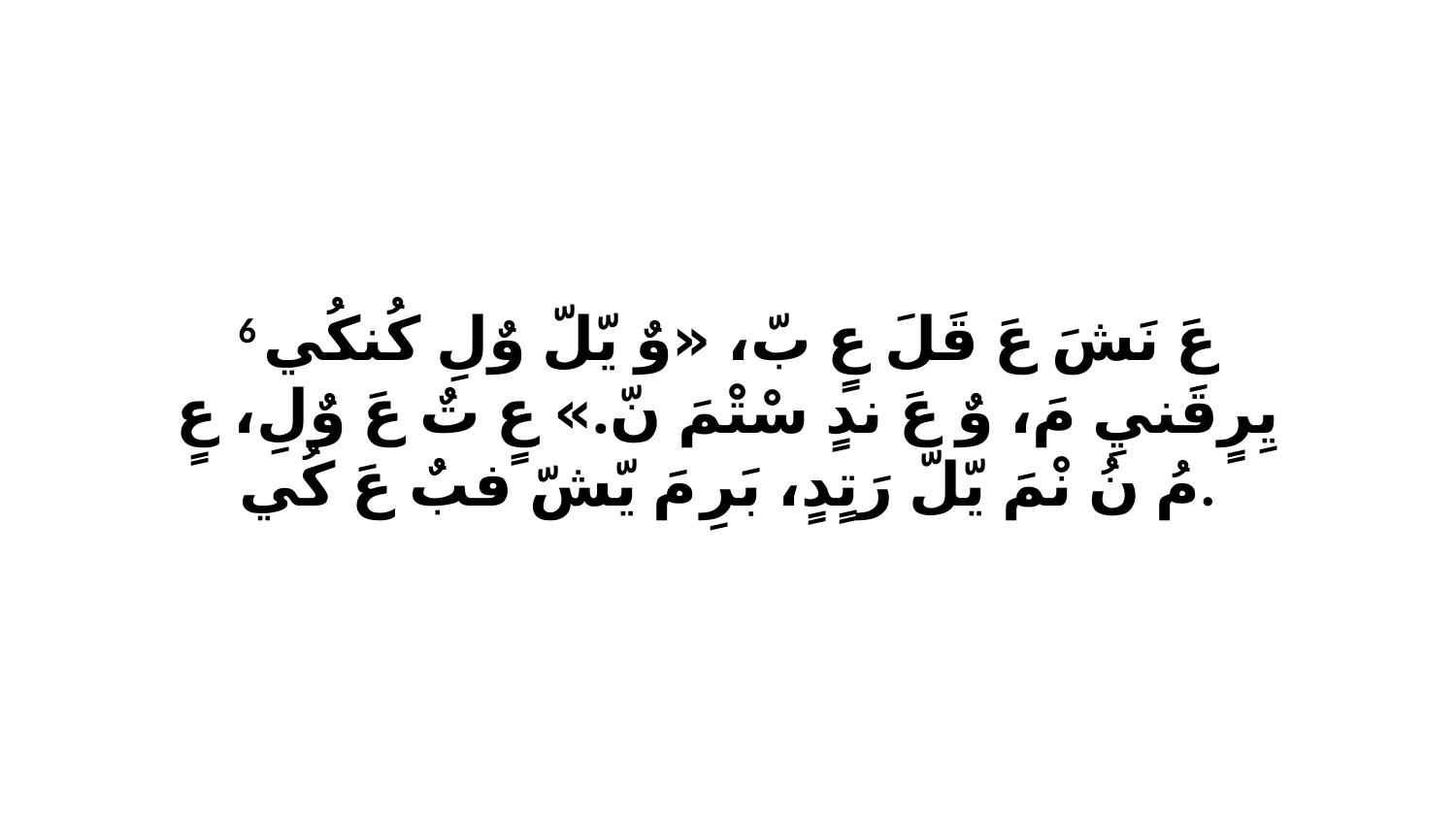

6 عَ نَشَ عَ قَلَ عٍ بّ، «وٌ يّلّ وٌلِ كُنكُي يِرٍقَنيِ مَ، وٌ عَ ندٍ سْتْمَ نّ.» عٍ تٌ عَ وٌلِ، عٍ مُ نُ نْمَ يّلّ رَتٍدٍ، بَرِ مَ يّشّ فبٌ عَ كُي.